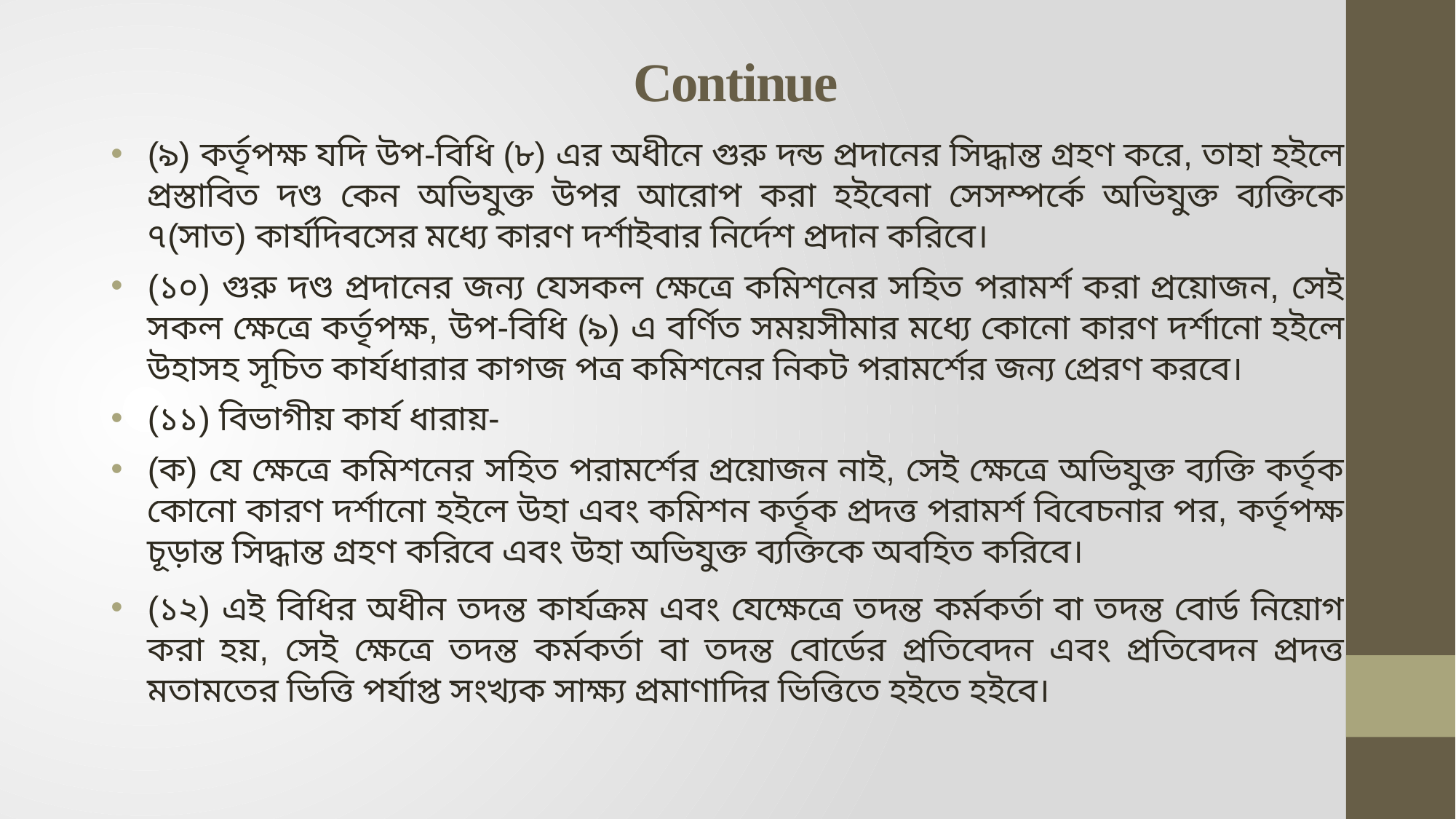

# Continue
(৯) কর্তৃপক্ষ যদি উপ-বিধি (৮) এর অধীনে গুরু দন্ড প্রদানের সিদ্ধান্ত গ্রহণ করে, তাহা হইলে প্রস্তাবিত দণ্ড কেন অভিযুক্ত উপর আরোপ করা হইবেনা সেসম্পর্কে অভিযুক্ত ব্যক্তিকে ৭(সাত) কার্যদিবসের মধ্যে কারণ দর্শাইবার নির্দেশ প্রদান করিবে।
(১০) গুরু দণ্ড প্রদানের জন্য যেসকল ক্ষেত্রে কমিশনের সহিত পরামর্শ করা প্রয়োজন, সেই সকল ক্ষেত্রে কর্তৃপক্ষ, উপ-বিধি (৯) এ বর্ণিত সময়সীমার মধ্যে কোনো কারণ দর্শানো হইলে উহাসহ সূচিত কার্যধারার কাগজ পত্র কমিশনের নিকট পরামর্শের জন্য প্রেরণ করবে।
(১১) বিভাগীয় কার্য ধারায়-
(ক) যে ক্ষেত্রে কমিশনের সহিত পরামর্শের প্রয়োজন নাই, সেই ক্ষেত্রে অভিযুক্ত ব্যক্তি কর্তৃক কোনো কারণ দর্শানো হইলে উহা এবং কমিশন কর্তৃক প্রদত্ত পরামর্শ বিবেচনার পর, কর্তৃপক্ষ চূড়ান্ত সিদ্ধান্ত গ্রহণ করিবে এবং উহা অভিযুক্ত ব্যক্তিকে অবহিত করিবে।
(১২) এই বিধির অধীন তদন্ত কার্যক্রম এবং যেক্ষেত্রে তদন্ত কর্মকর্তা বা তদন্ত বোর্ড নিয়োগ করা হয়, সেই ক্ষেত্রে তদন্ত কর্মকর্তা বা তদন্ত বোর্ডের প্রতিবেদন এবং প্রতিবেদন প্রদত্ত মতামতের ভিত্তি পর্যাপ্ত সংখ্যক সাক্ষ্য প্রমাণাদির ভিত্তিতে হইতে হইবে।